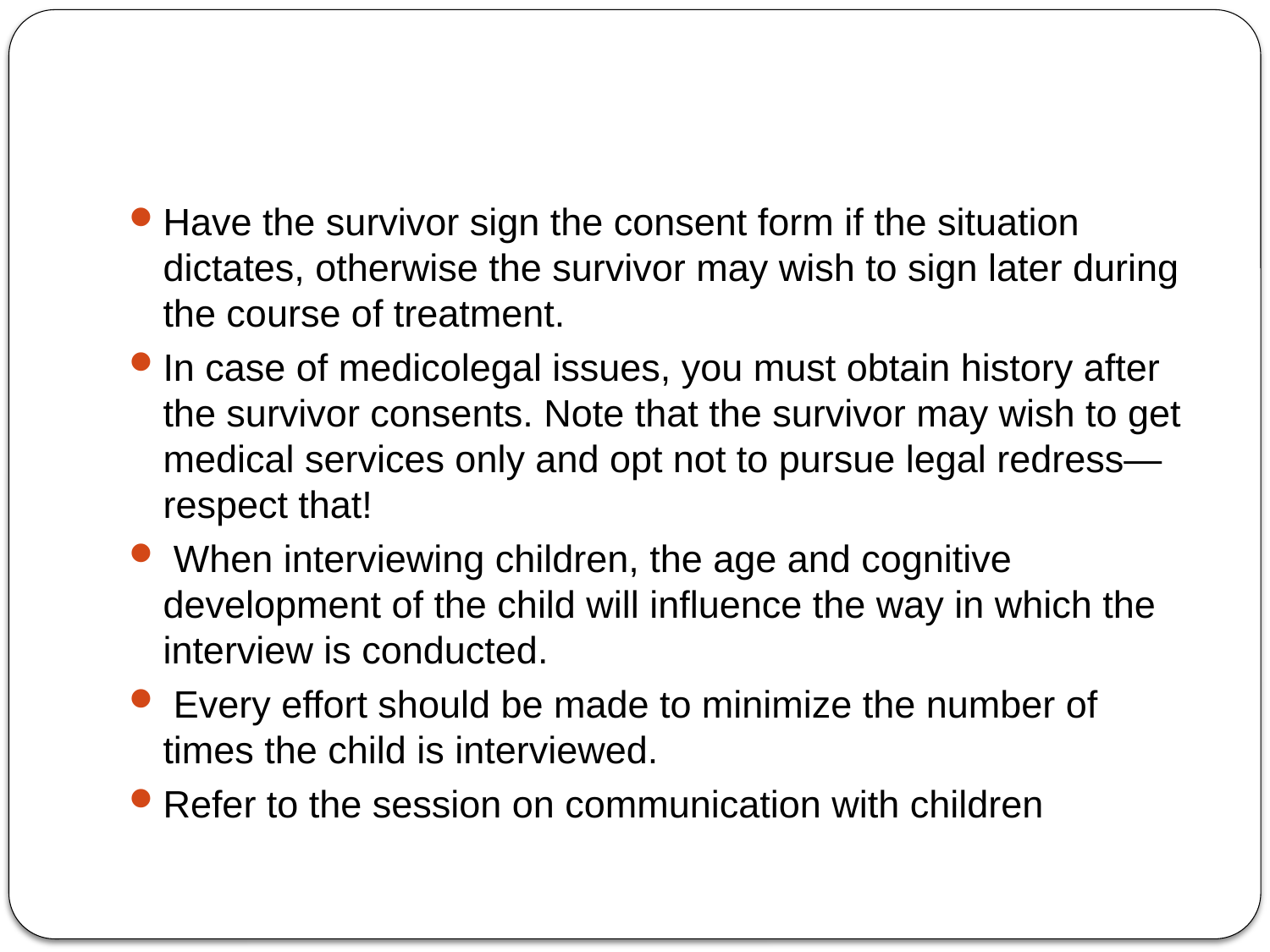

#

Have the survivor sign the consent form if the situation dictates, otherwise the survivor may wish to sign later during the course of treatment.
In case of medicolegal issues, you must obtain history after the survivor consents. Note that the survivor may wish to get medical services only and opt not to pursue legal redress—respect that!
 When interviewing children, the age and cognitive development of the child will influence the way in which the interview is conducted.
 Every effort should be made to minimize the number of times the child is interviewed.
Refer to the session on communication with children